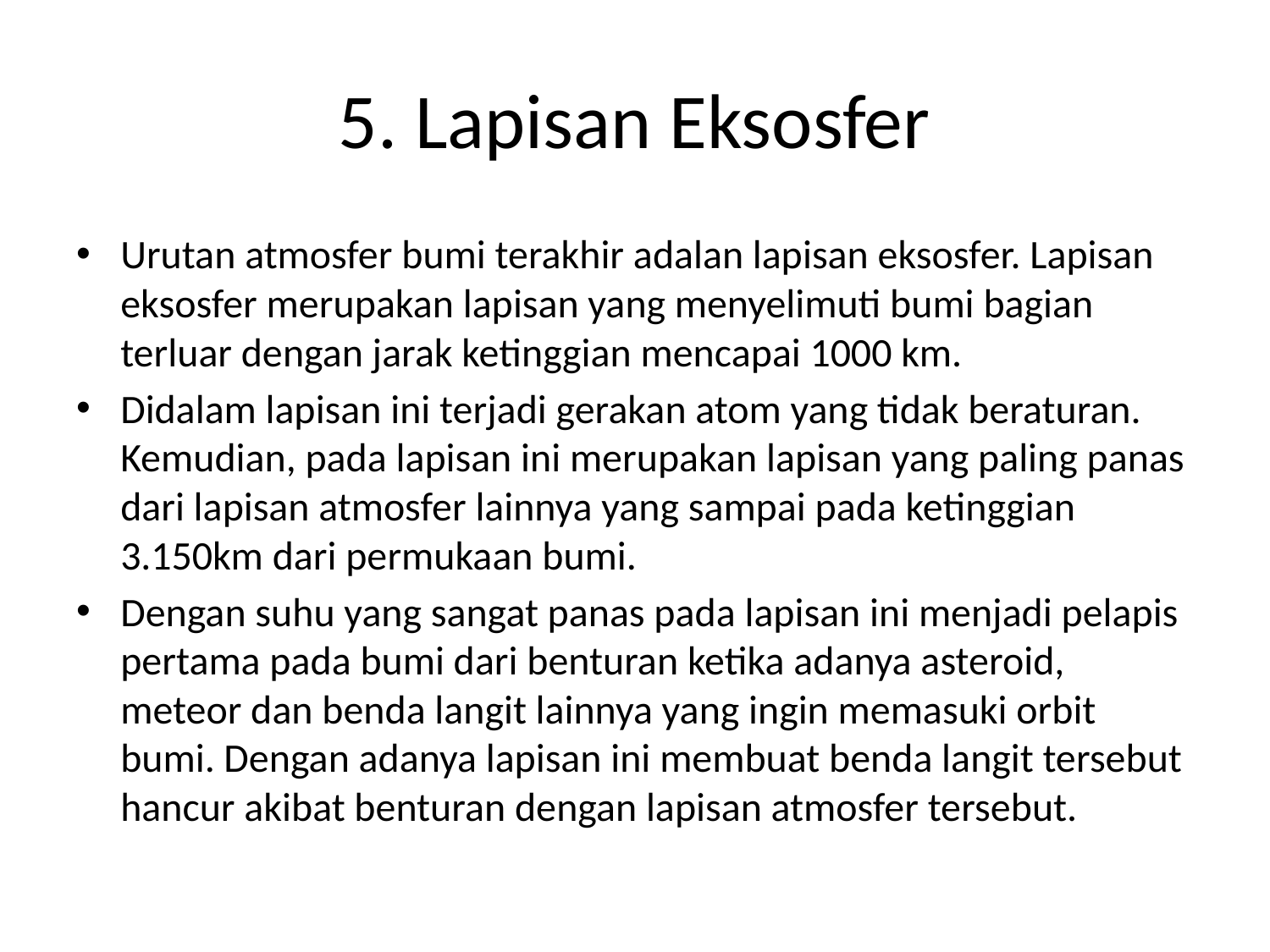

# 5. Lapisan Eksosfer
Urutan atmosfer bumi terakhir adalan lapisan eksosfer. Lapisan eksosfer merupakan lapisan yang menyelimuti bumi bagian terluar dengan jarak ketinggian mencapai 1000 km.
Didalam lapisan ini terjadi gerakan atom yang tidak beraturan. Kemudian, pada lapisan ini merupakan lapisan yang paling panas dari lapisan atmosfer lainnya yang sampai pada ketinggian 3.150km dari permukaan bumi.
Dengan suhu yang sangat panas pada lapisan ini menjadi pelapis pertama pada bumi dari benturan ketika adanya asteroid, meteor dan benda langit lainnya yang ingin memasuki orbit bumi. Dengan adanya lapisan ini membuat benda langit tersebut hancur akibat benturan dengan lapisan atmosfer tersebut.